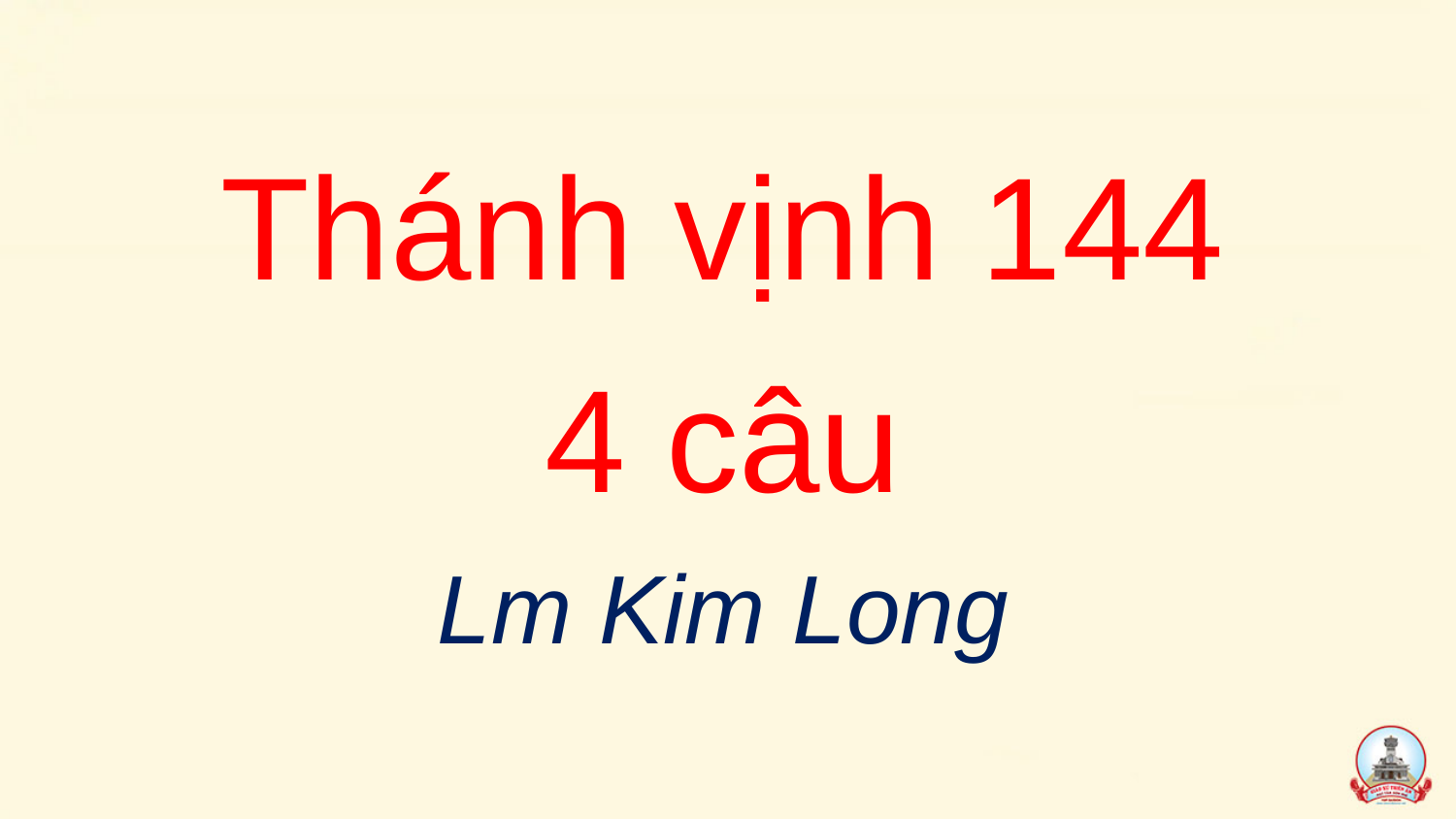

Thánh vịnh 144
4 câu
Lm Kim Long
#